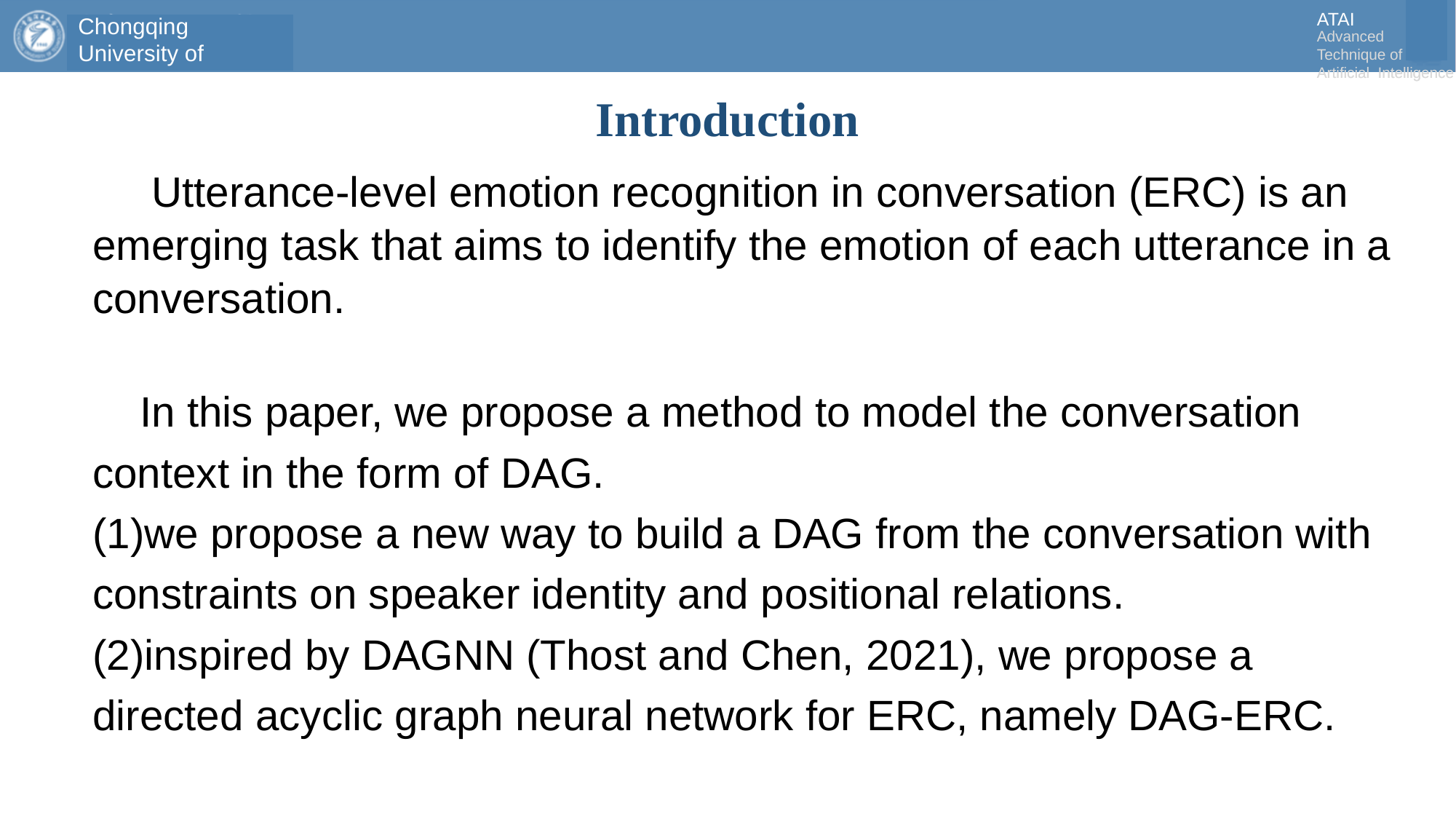

# Introduction

     Utterance-level emotion recognition in conversation (ERC) is an emerging task that aims to identify the emotion of each utterance in a conversation.

    In this paper, we propose a method to model the conversation context in the form of DAG.
(1)we propose a new way to build a DAG from the conversation with constraints on speaker identity and positional relations.
(2)inspired by DAGNN (Thost and Chen, 2021), we propose a directed acyclic graph neural network for ERC, namely DAG-ERC.